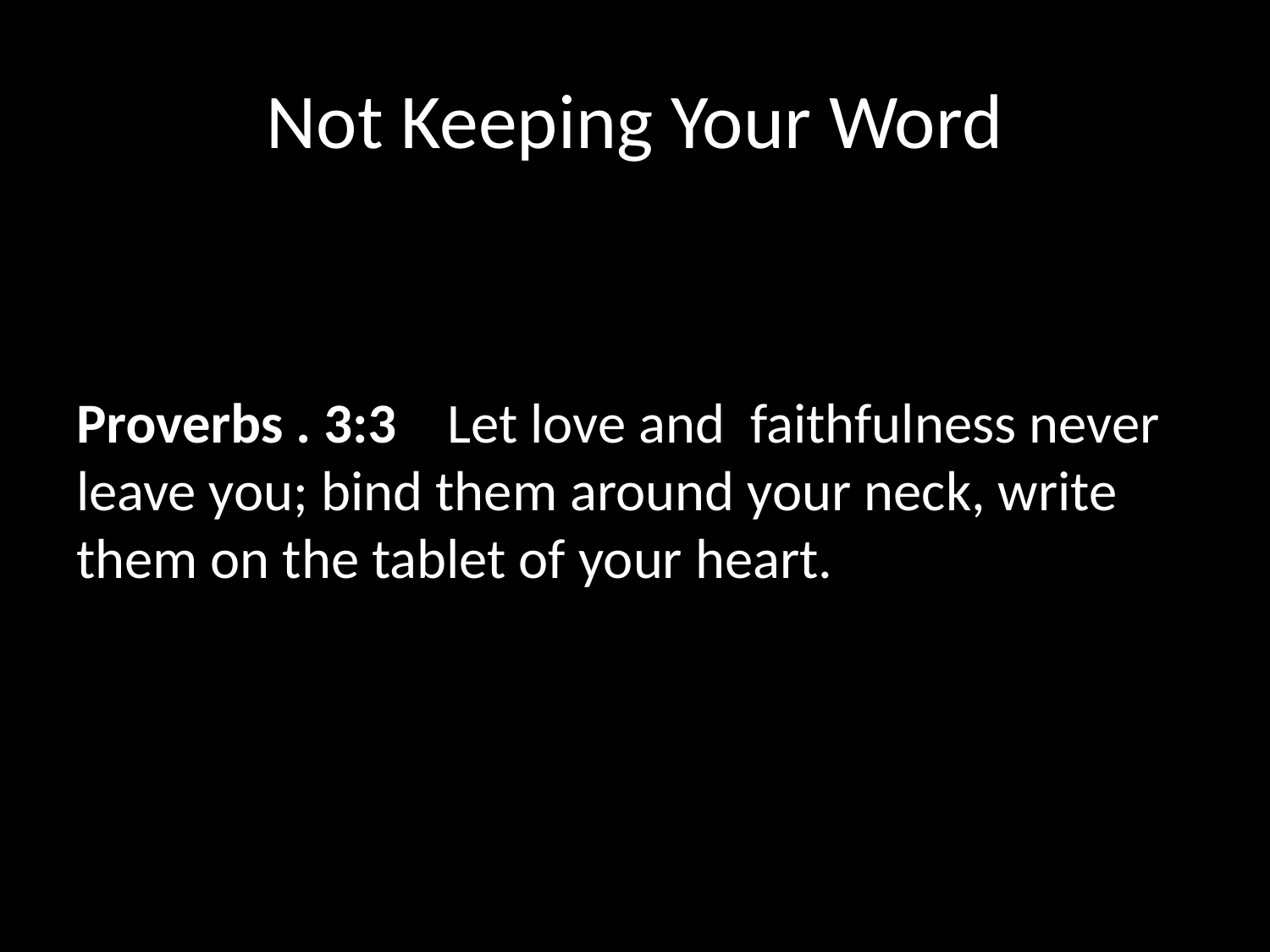

# Not Keeping Your Word

Proverbs . 3:3    Let love and  faithfulness never leave you; bind them around your neck, write them on the tablet of your heart.